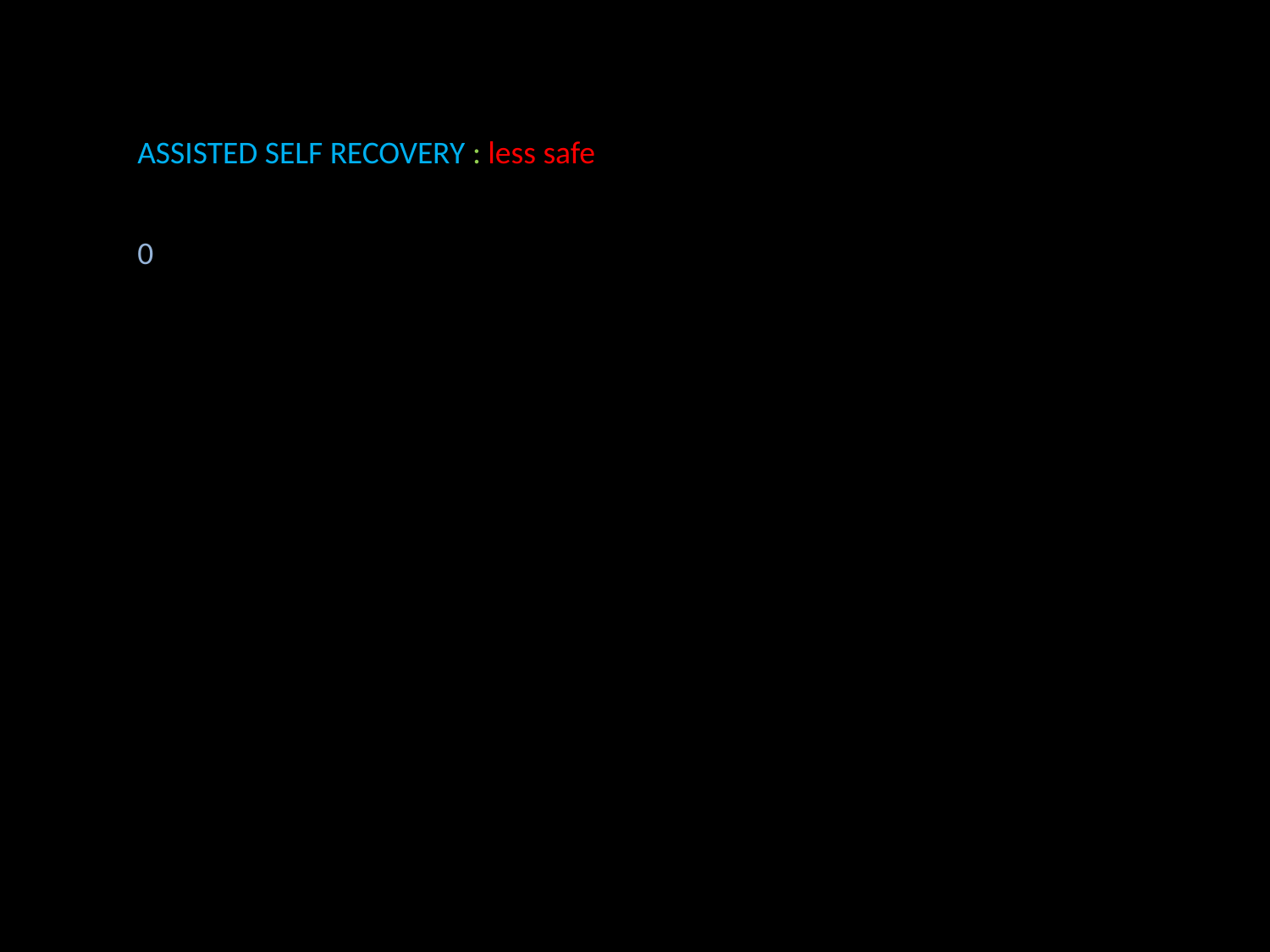

ASSISTED SELF RECOVERY : less safe
0